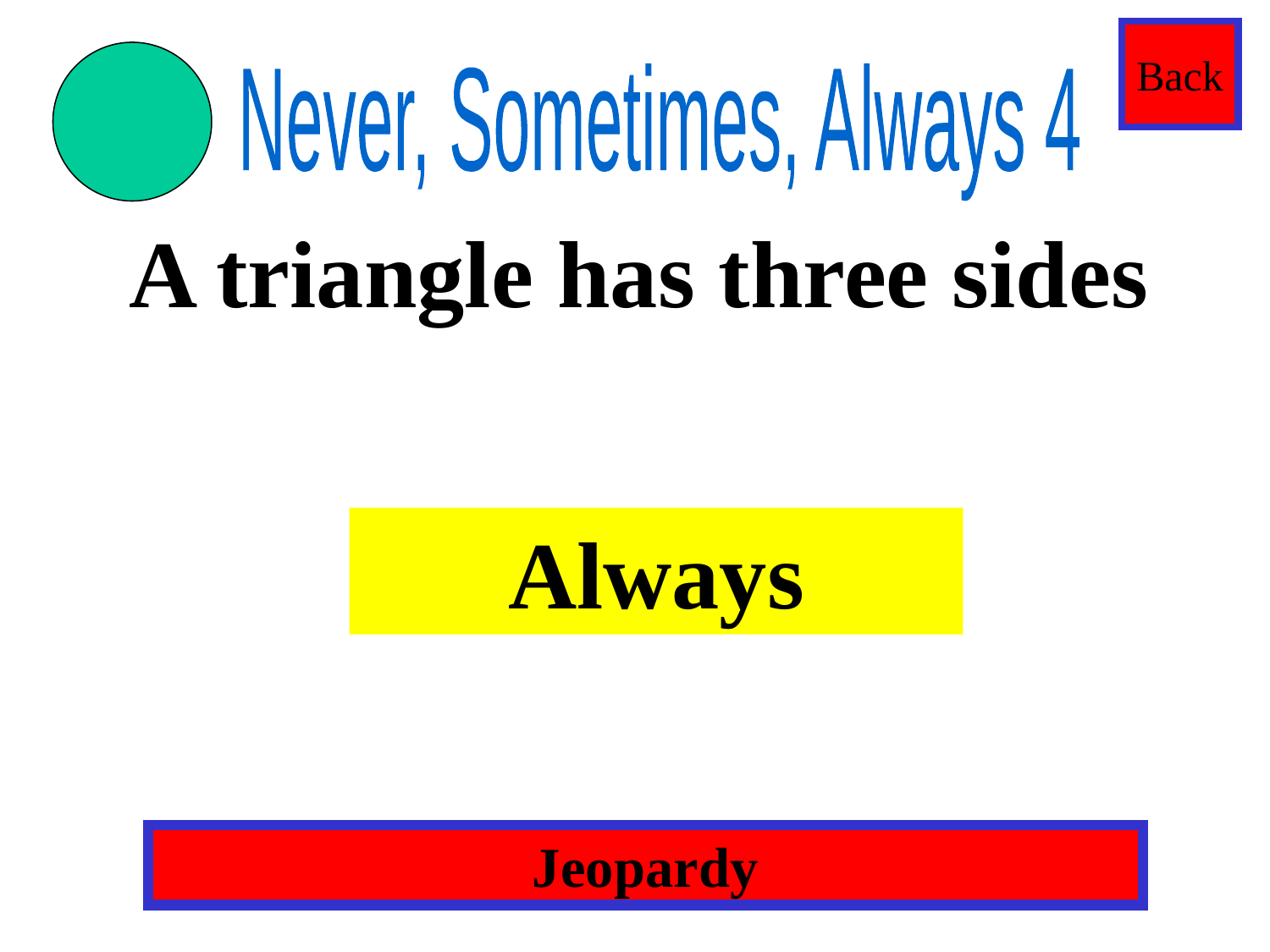

Back

Never, Sometimes, Always 4
A triangle has three sides
Always
Jeopardy